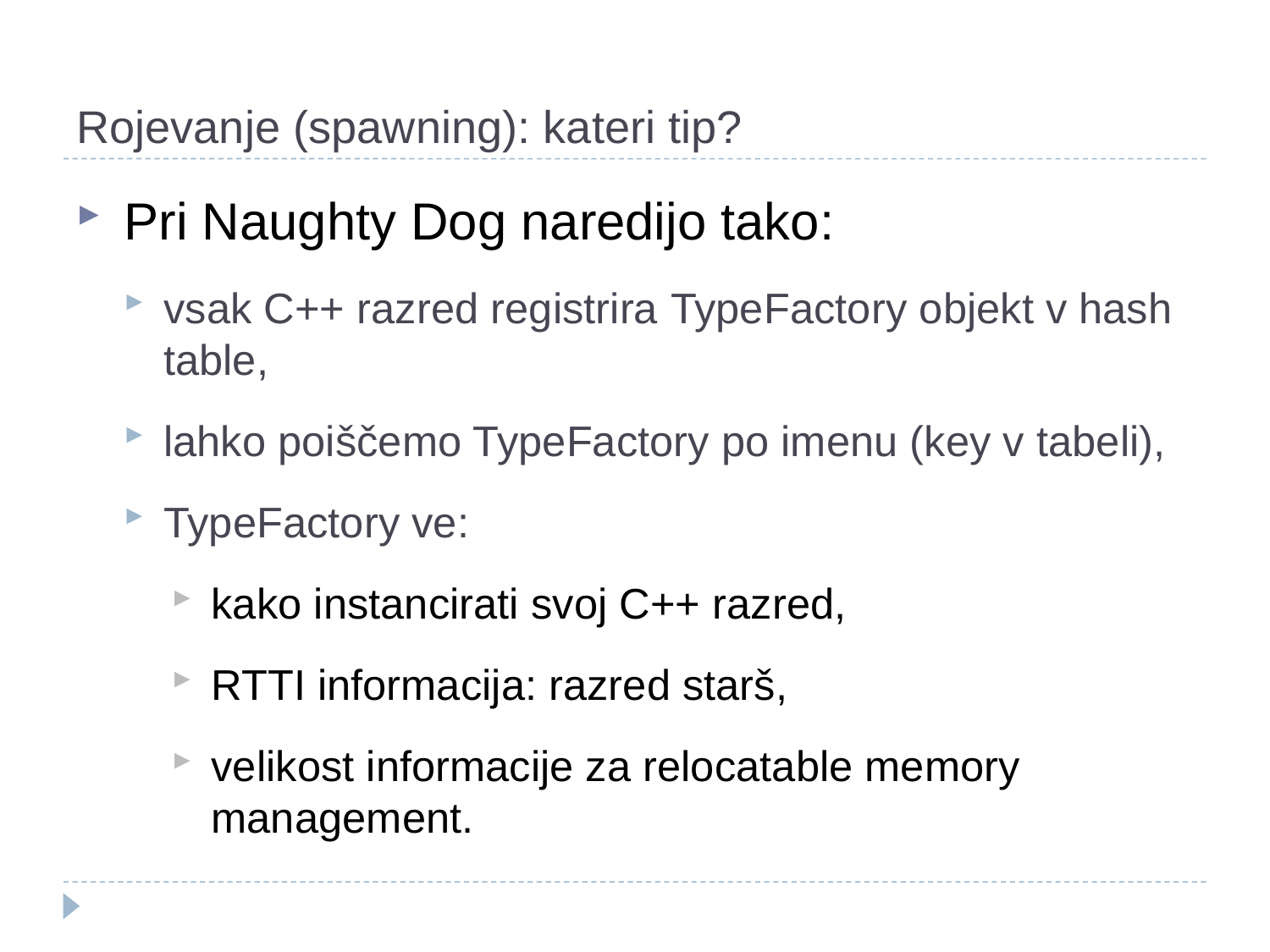

# Rojevanje (spawning): kateri tip?
Pri Naughty Dog naredijo tako:
vsak C++ razred registrira TypeFactory objekt v hash table,
lahko poiščemo TypeFactory po imenu (key v tabeli),
TypeFactory ve:
kako instancirati svoj C++ razred,
RTTI informacija: razred starš,
velikost informacije za relocatable memory management.